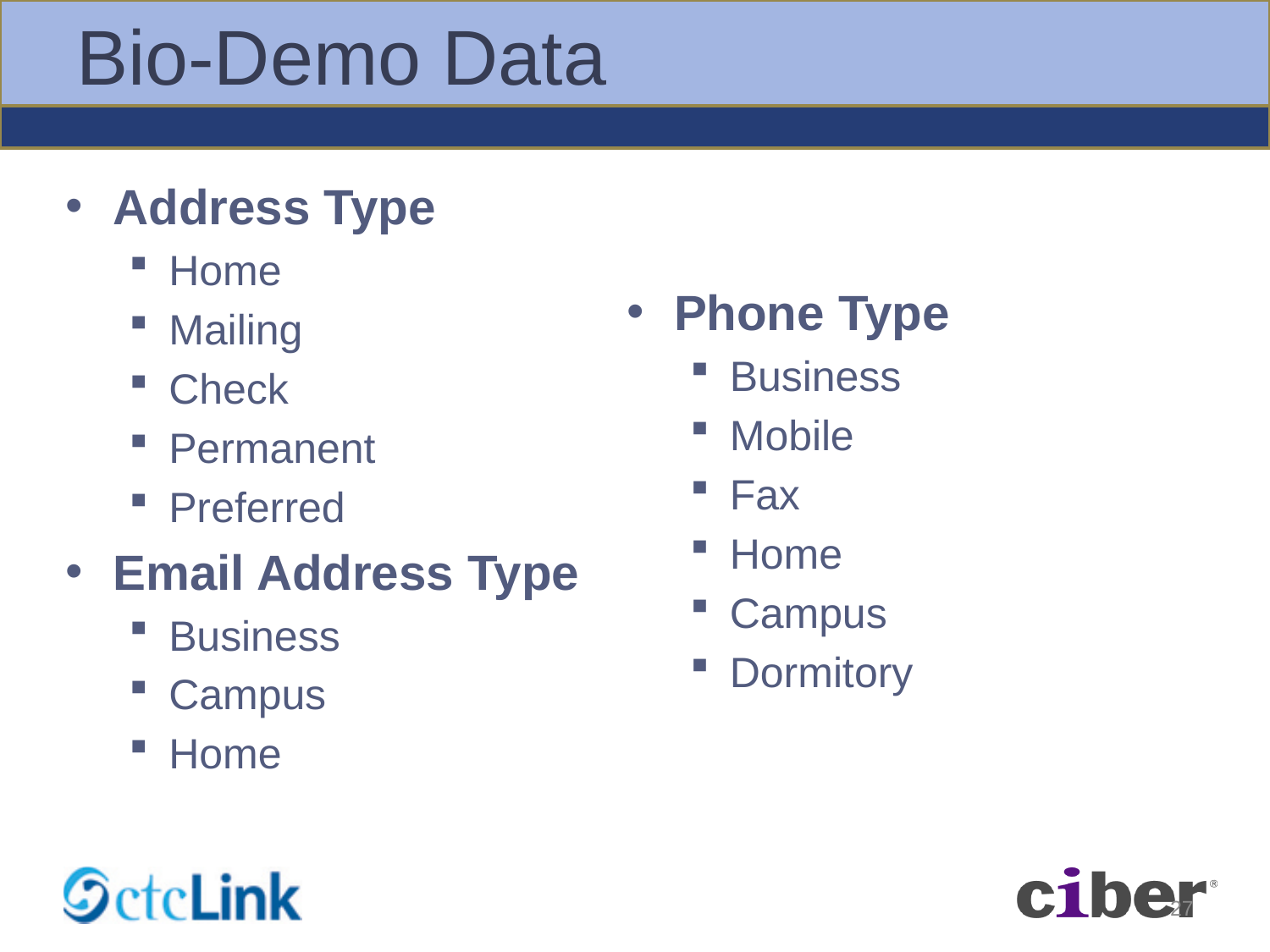

# Bio-Demo Data
Address Type
Home
Mailing
Check
Permanent
Preferred
Email Address Type
Business
Campus
Home

Phone Type
Business
Mobile
Fax
Home
Campus
Dormitory
27